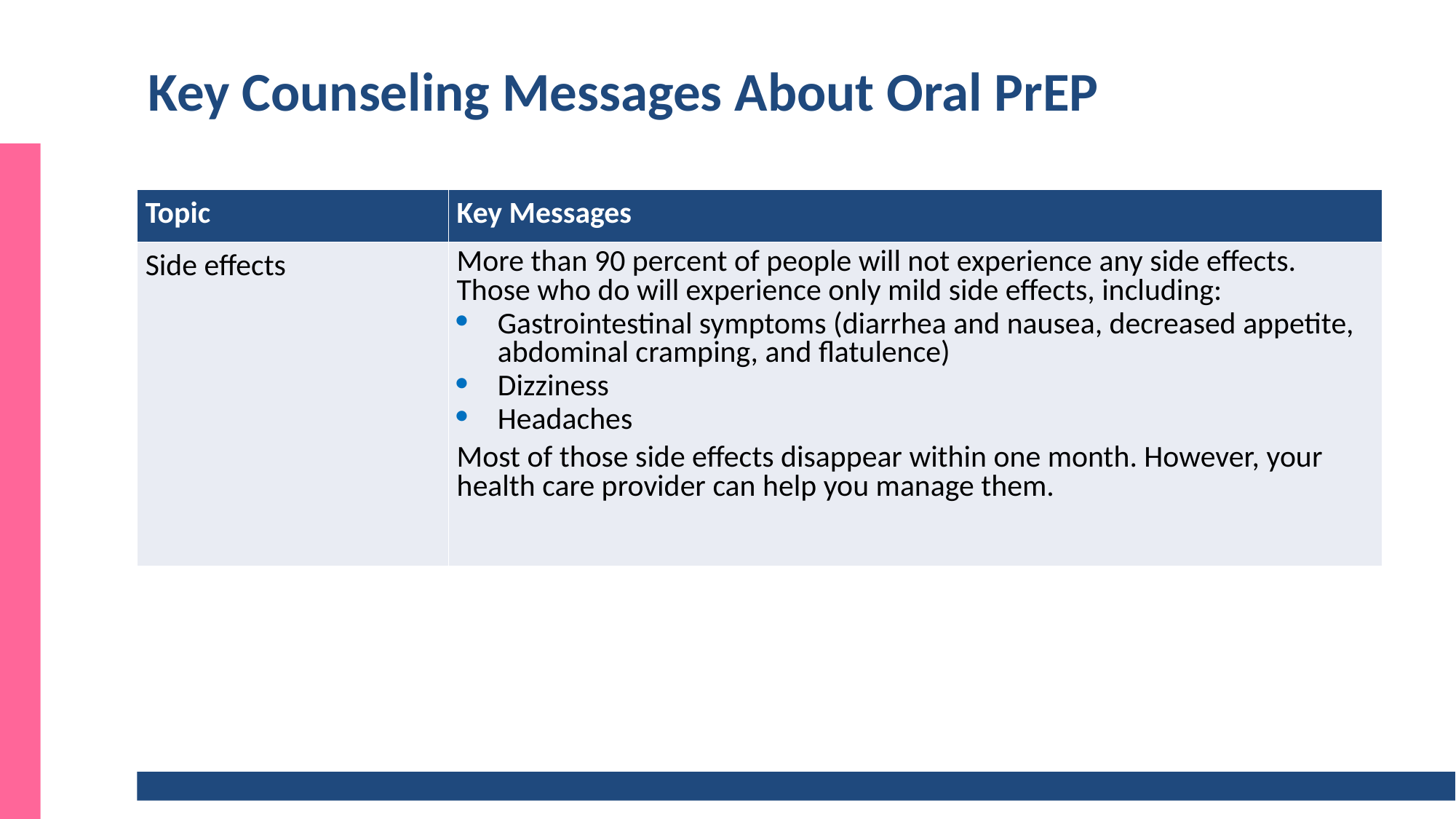

# Key Counseling Messages About Oral PrEP
| Topic | Key Messages |
| --- | --- |
| Side effects | More than 90 percent of people will not experience any side effects. Those who do will experience only mild side effects, including:  Gastrointestinal symptoms (diarrhea and nausea, decreased appetite, abdominal cramping, and flatulence) Dizziness Headaches Most of those side effects disappear within one month. However, your health care provider can help you manage them. |